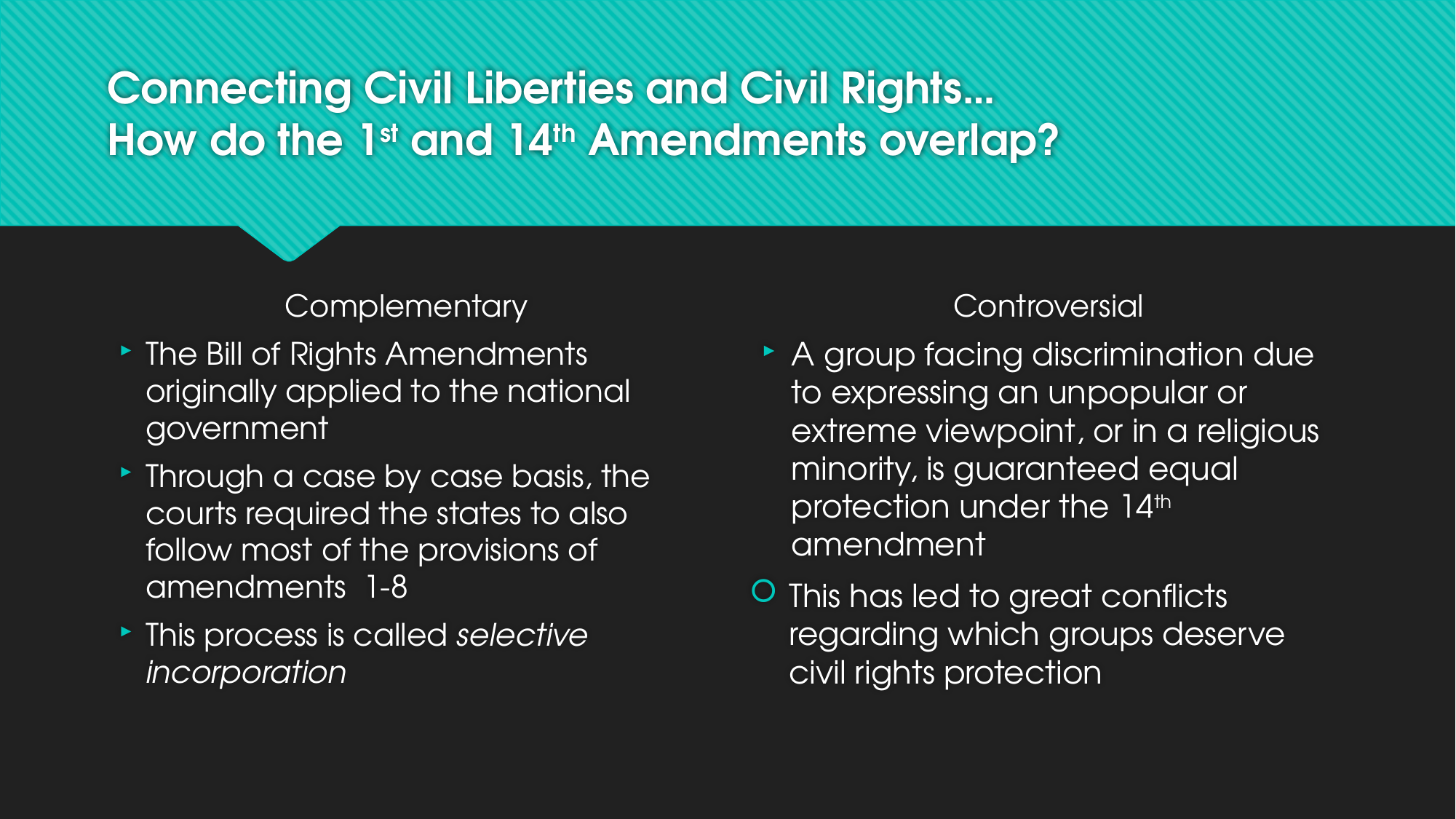

# Connecting Civil Liberties and Civil Rights… How do the 1st and 14th Amendments overlap?
Complementary
Controversial
The Bill of Rights Amendments originally applied to the national government
Through a case by case basis, the courts required the states to also follow most of the provisions of amendments  1-8
This process is called selective incorporation
A group facing discrimination due to expressing an unpopular or extreme viewpoint, or in a religious minority, is guaranteed equal protection under the 14th amendment
This has led to great conflicts regarding which groups deserve civil rights protection